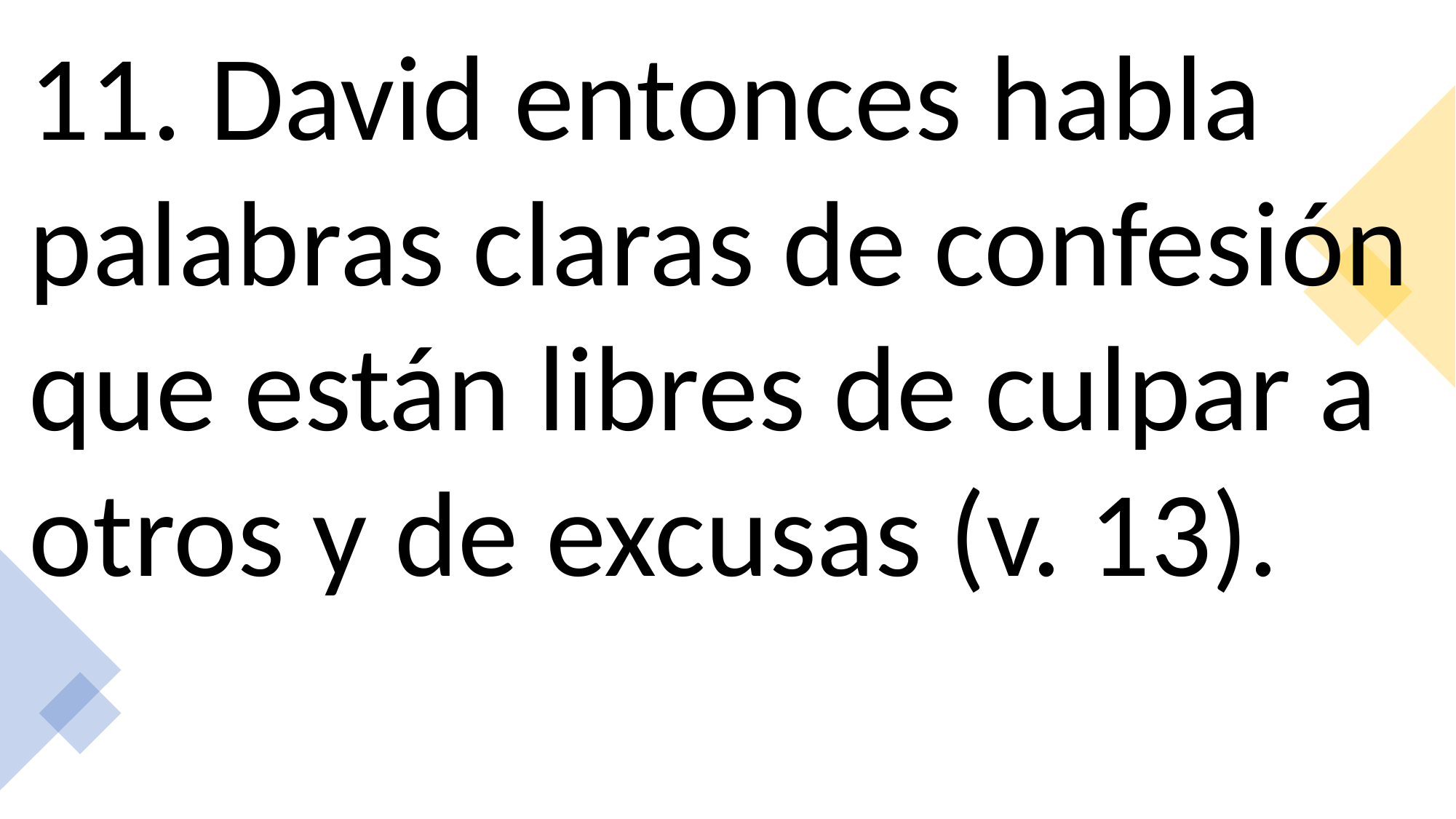

11. David entonces habla palabras claras de confesión que están libres de culpar a otros y de excusas (v. 13).